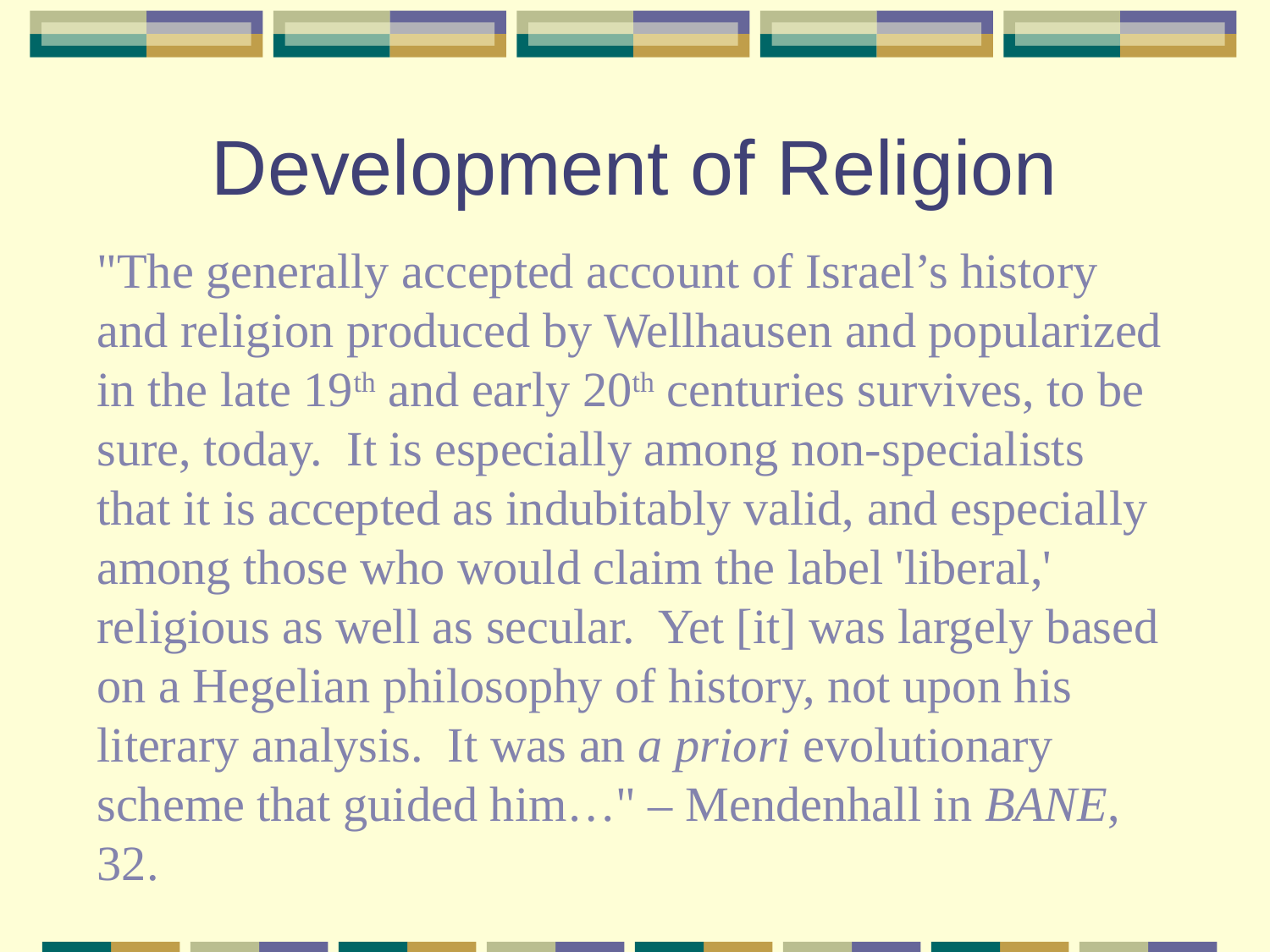

# Development of Religion
"The generally accepted account of Israel’s history and religion produced by Wellhausen and popularized in the late 19th and early 20th centuries survives, to be sure, today.  It is especially among non-specialists that it is accepted as indubitably valid, and especially among those who would claim the label 'liberal,' religious as well as secular.  Yet [it] was largely based on a Hegelian philosophy of history, not upon his literary analysis.  It was an a priori evolutionary scheme that guided him…" – Mendenhall in BANE, 32.